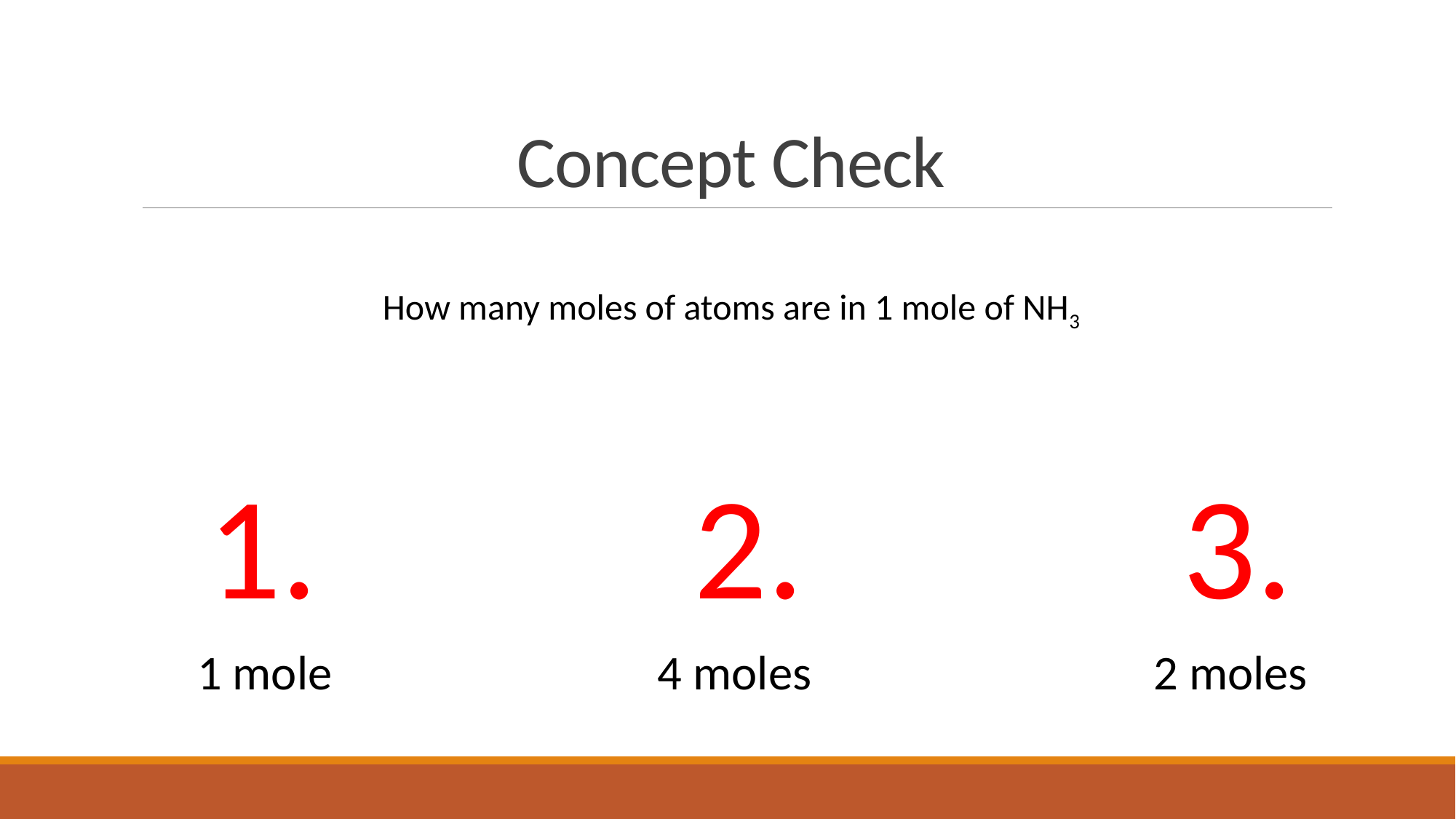

# Concept Check
How many moles of atoms are in 1 mole of NH3
1.
2.
3.
1 mole
4 moles
2 moles